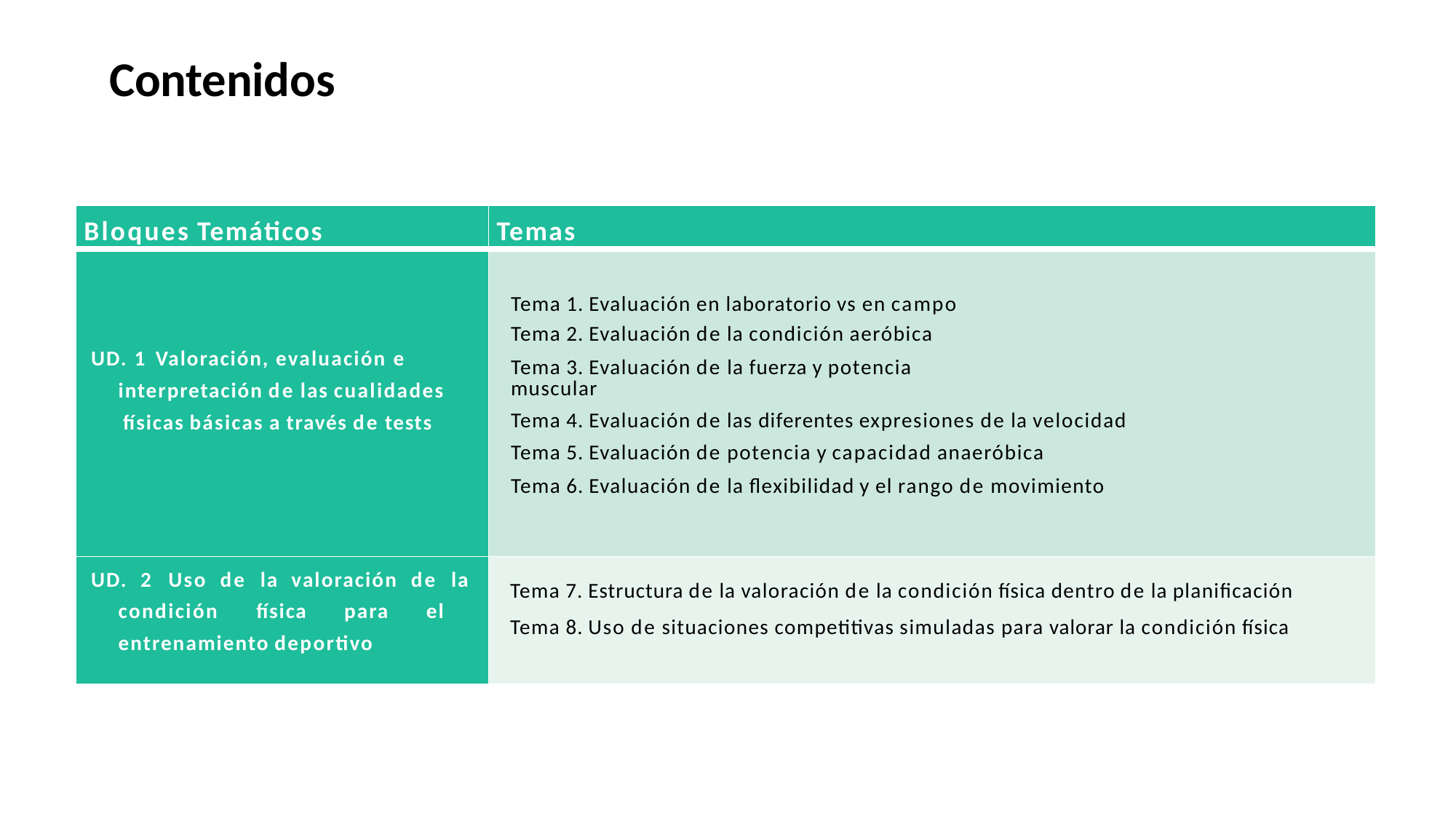

# Contenidos
| Bloques Temáticos | Temas |
| --- | --- |
| UD. 1 Valoración, evaluación e interpretación de las cualidades físicas básicas a través de tests | Tema 1. Evaluación en laboratorio vs en campo Tema 2. Evaluación de la condición aeróbica Tema 3. Evaluación de la fuerza y potencia muscular Tema 4. Evaluación de las diferentes expresiones de la velocidad Tema 5. Evaluación de potencia y capacidad anaeróbica Tema 6. Evaluación de la flexibilidad y el rango de movimiento |
| UD. 2 Uso de la valoración de la condición física para el entrenamiento deportivo | Tema 7. Estructura de la valoración de la condición física dentro de la planificación Tema 8. Uso de situaciones competitivas simuladas para valorar la condición física |
Tema 1. Evaluación en laboratorio vs en campo
Tema 2. Evaluación de la condición aeróbica
Tema 3. Evaluación de la fuerza y potencia muscular
Tema 4. Evaluación de las diferentes expresiones de la velocidad  Tema 5. Evaluación de potencia y capacidad anaeróbica
Tema 6. Evaluación de la flexibilidad y el rango de movimiento